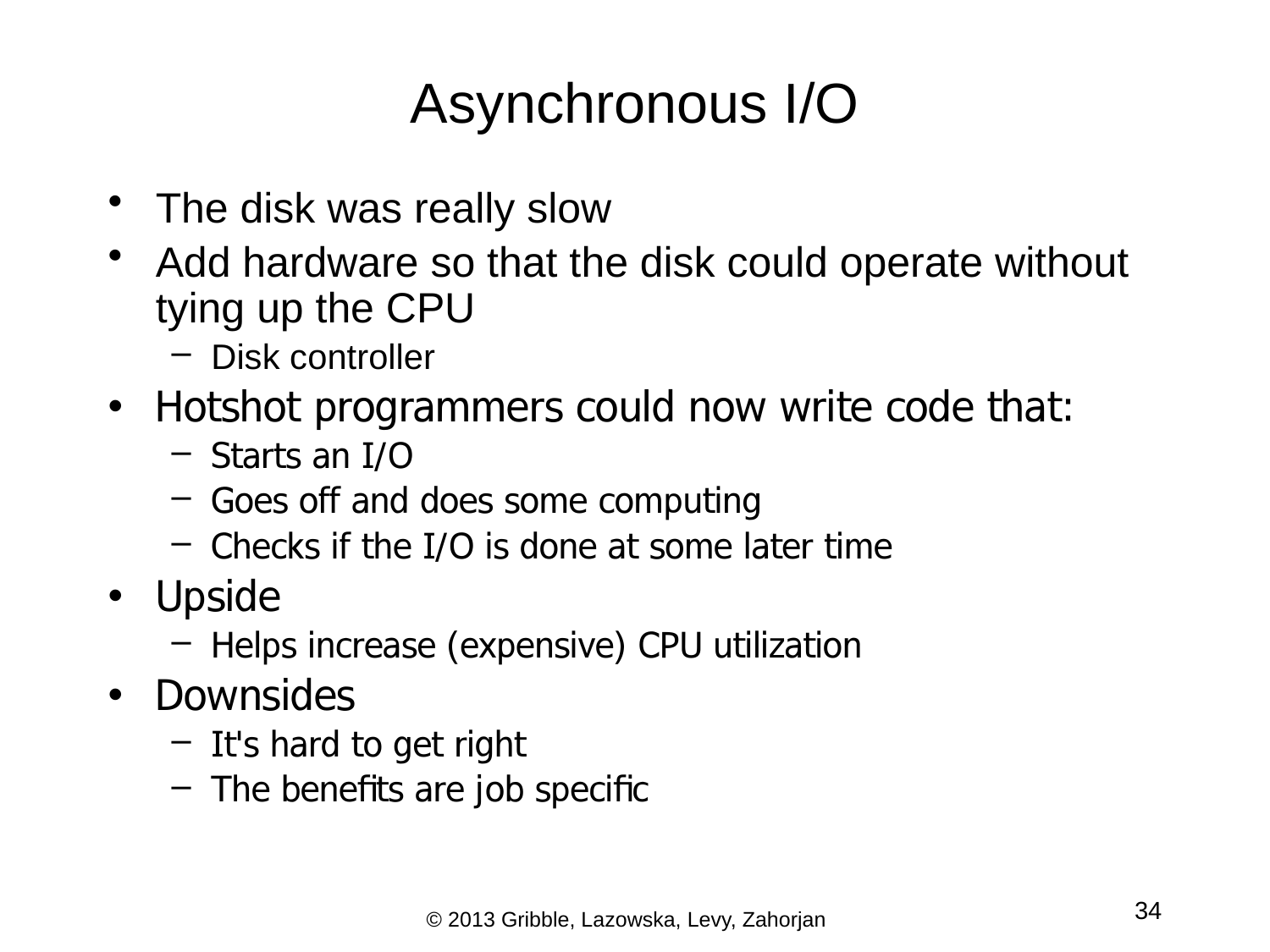

# Asynchronous I/O
The disk was really slow
Add hardware so that the disk could operate without tying up the CPU
Disk controller
Hotshot programmers could now write code that:
Starts an I/O
Goes off and does some computing
Checks if the I/O is done at some later time
Upside
Helps increase (expensive) CPU utilization
Downsides
It's hard to get right
The benefits are job specific
34
© 2013 Gribble, Lazowska, Levy, Zahorjan